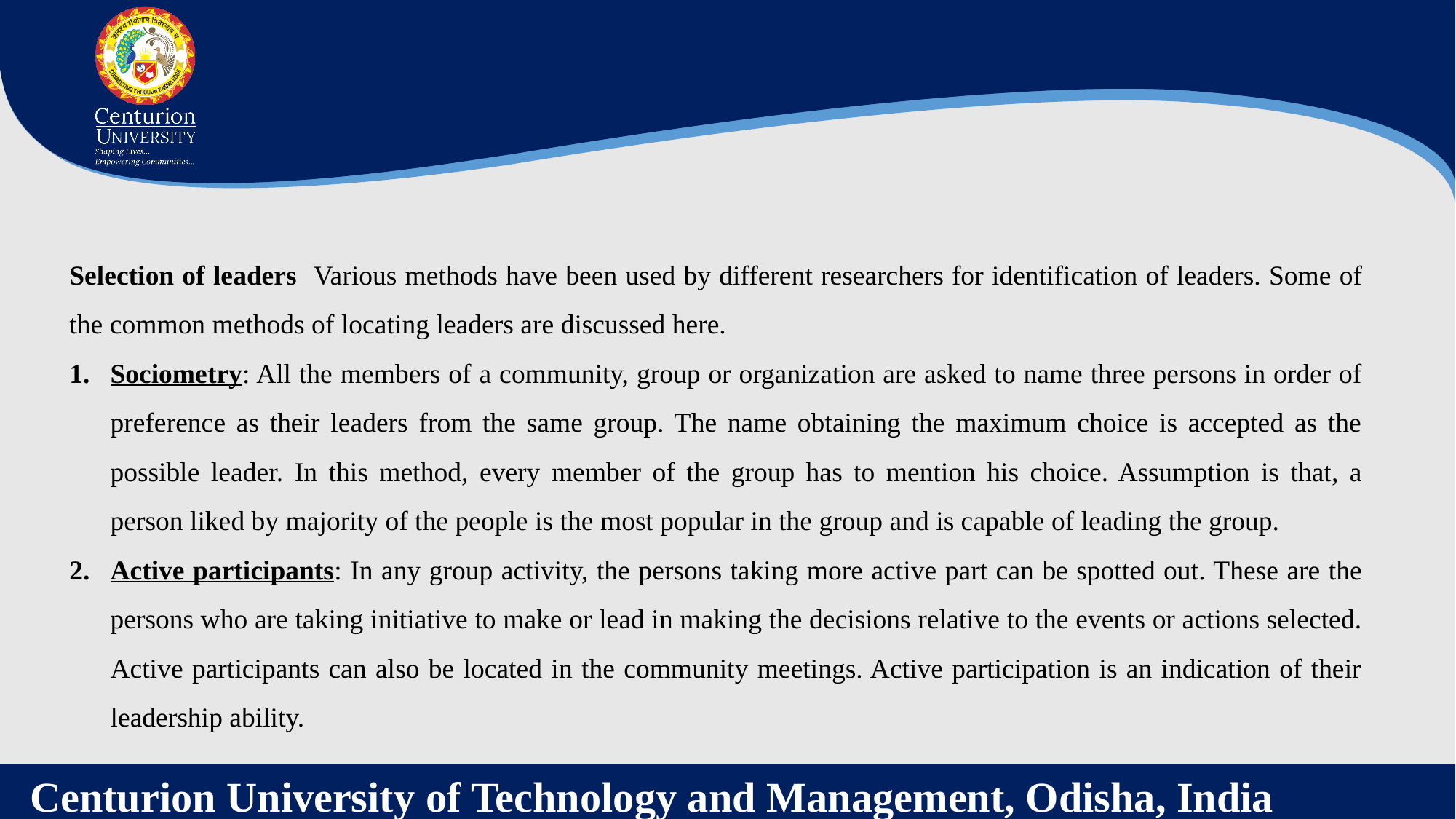

Selection of leaders  Various methods have been used by different researchers for identification of leaders. Some of the common methods of locating leaders are discussed here.
Sociometry: All the members of a community, group or organization are asked to name three persons in order of preference as their leaders from the same group. The name obtaining the maximum choice is accepted as the possible leader. In this method, every member of the group has to mention his choice. Assumption is that, a person liked by majority of the people is the most popular in the group and is capable of leading the group.
Active participants: In any group activity, the persons taking more active part can be spotted out. These are the persons who are taking initiative to make or lead in making the decisions relative to the events or actions selected. Active participants can also be located in the community meetings. Active participation is an indication of their leadership ability.